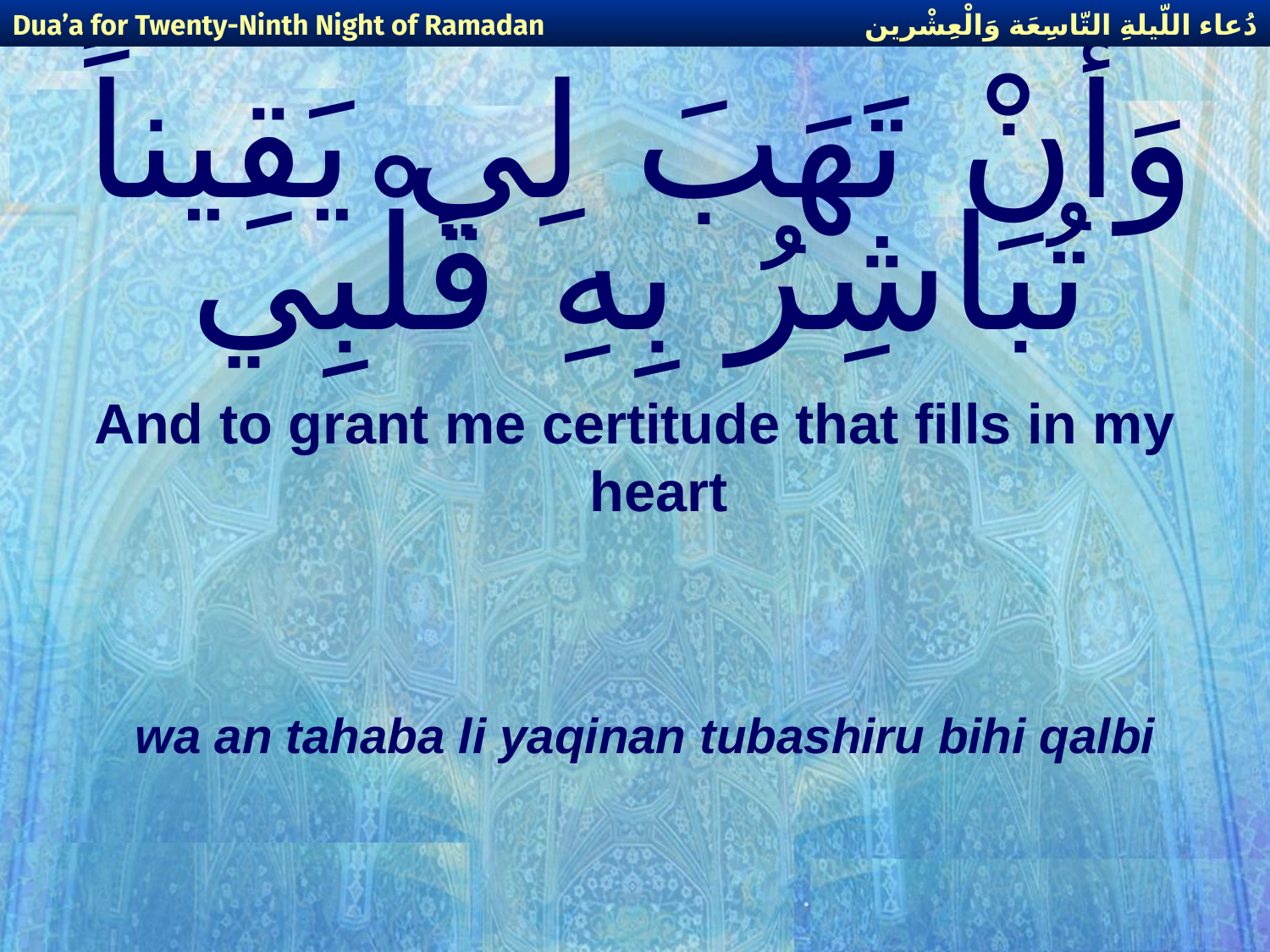

دُعاء اللّيلةِ التّاسِعَة وَالْعِشْرين
Dua’a for Twenty-Ninth Night of Ramadan
# وَأَنْ تَهَبَ لِي يَقِيناً تُبَاشِرُ بِهِ قَلْبِي
And to grant me certitude that fills in my heart
wa an tahaba li yaqinan tubashiru bihi qalbi